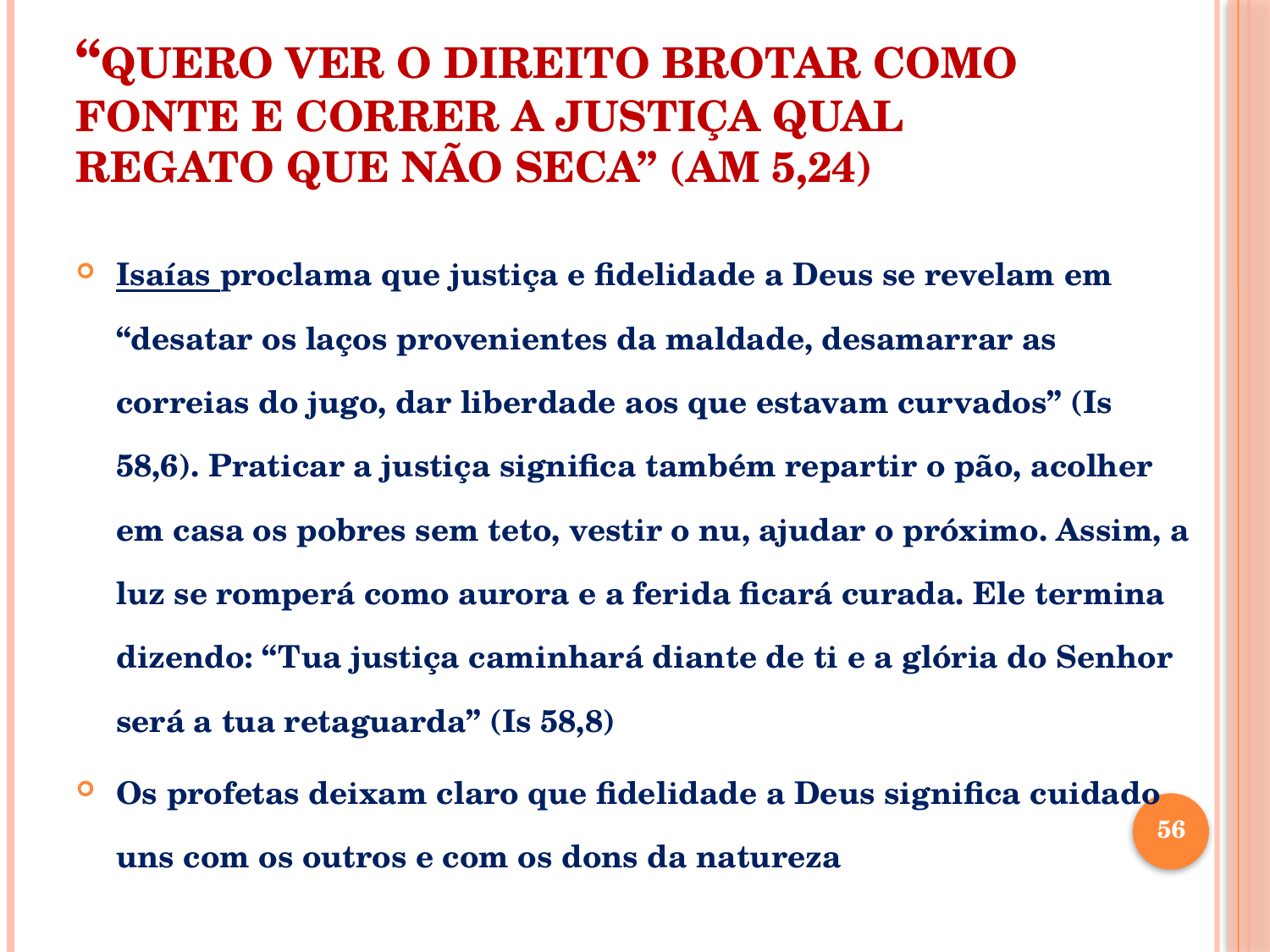

# “QUERO VER O DIREITO BROTAR COMO FONTE E CORRER A JUSTIÇA QUAL REGATO QUE NÃO SECA” (Am 5,24)
Isaías proclama que justiça e fidelidade a Deus se revelam em “desatar os laços provenientes da maldade, desamarrar as correias do jugo, dar liberdade aos que estavam curvados” (Is 58,6). Praticar a justiça significa também repartir o pão, acolher em casa os pobres sem teto, vestir o nu, ajudar o próximo. Assim, a luz se romperá como aurora e a ferida ficará curada. Ele termina dizendo: “Tua justiça caminhará diante de ti e a glória do Senhor será a tua retaguarda” (Is 58,8)
Os profetas deixam claro que fidelidade a Deus significa cuidado uns com os outros e com os dons da natureza
56